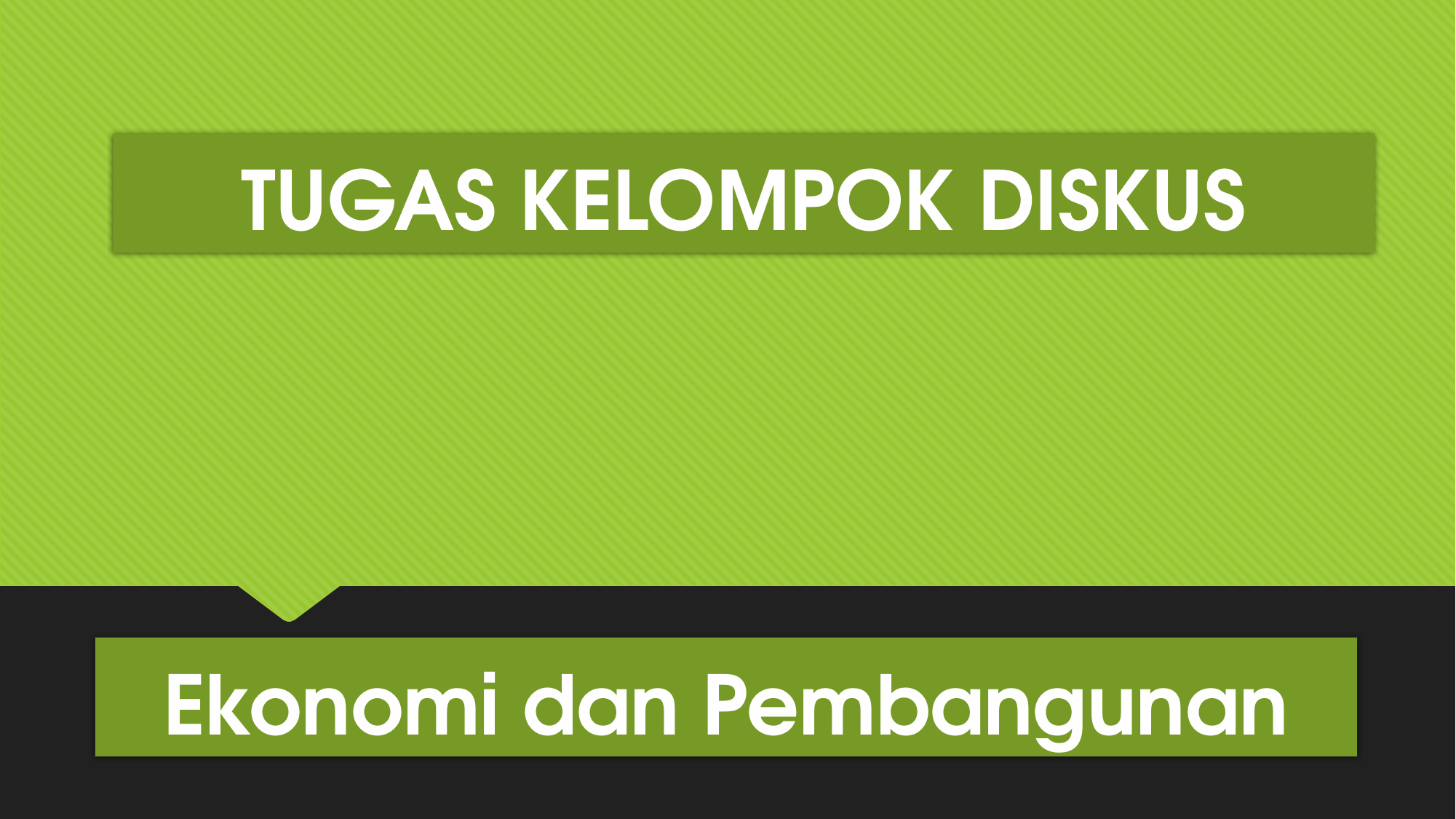

# TUGAS KELOMPOK DISKUS
Ekonomi dan Pembangunan